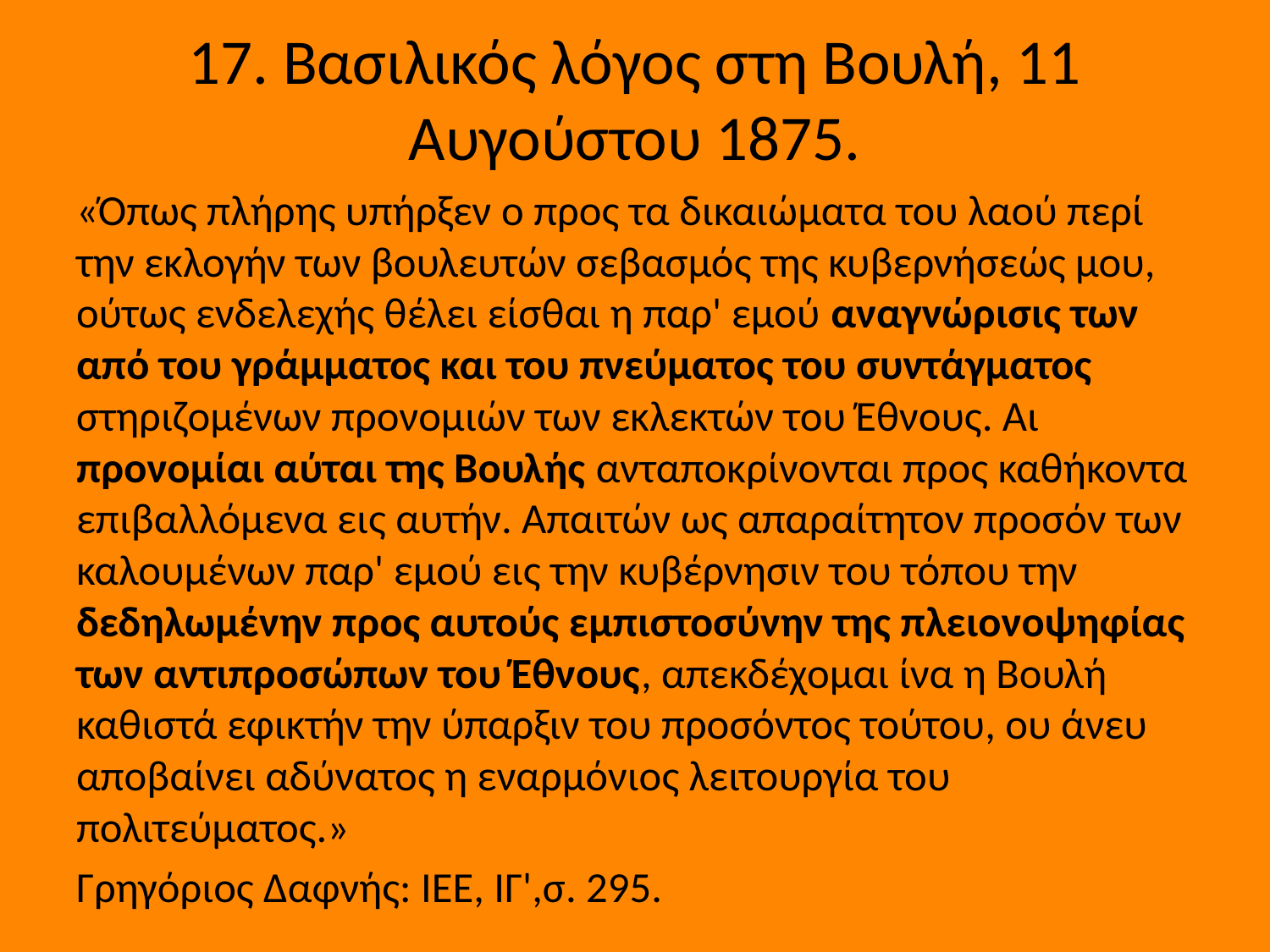

# 17. Βασιλικός λόγος στη Βουλή, 11 Αυγούστου 1875.
«Όπως πλήρης υπήρξεν ο προς τα δικαιώματα του λαού περί την εκλογήν των βουλευτών σεβασμός της κυβερνήσεώς μου, ούτως ενδελεχής θέλει είσθαι η παρ' εμού αναγνώρισις των από του γράμματος και του πνεύματος του συντάγματος στηριζομένων προνομιών των εκλεκτών του Έθνους. Αι προνομίαι αύται της Βουλής ανταποκρίνονται προς καθήκοντα επιβαλλόμενα εις αυτήν. Απαιτών ως απαραίτητον προσόν των καλουμένων παρ' εμού εις την κυβέρνησιν του τόπου την δεδηλωμένην προς αυτούς εμπιστοσύνην της πλειονοψηφίας των αντιπροσώπων του Έθνους, απεκδέχομαι ίνα η Βουλή καθιστά εφικτήν την ύπαρξιν του προσόντος τούτου, ου άνευ αποβαίνει αδύνατος η εναρμόνιος λειτουργία του πολιτεύματος.»
Γρηγόριος Δαφνής: ΙΕΕ, ΙΓ',σ. 295.